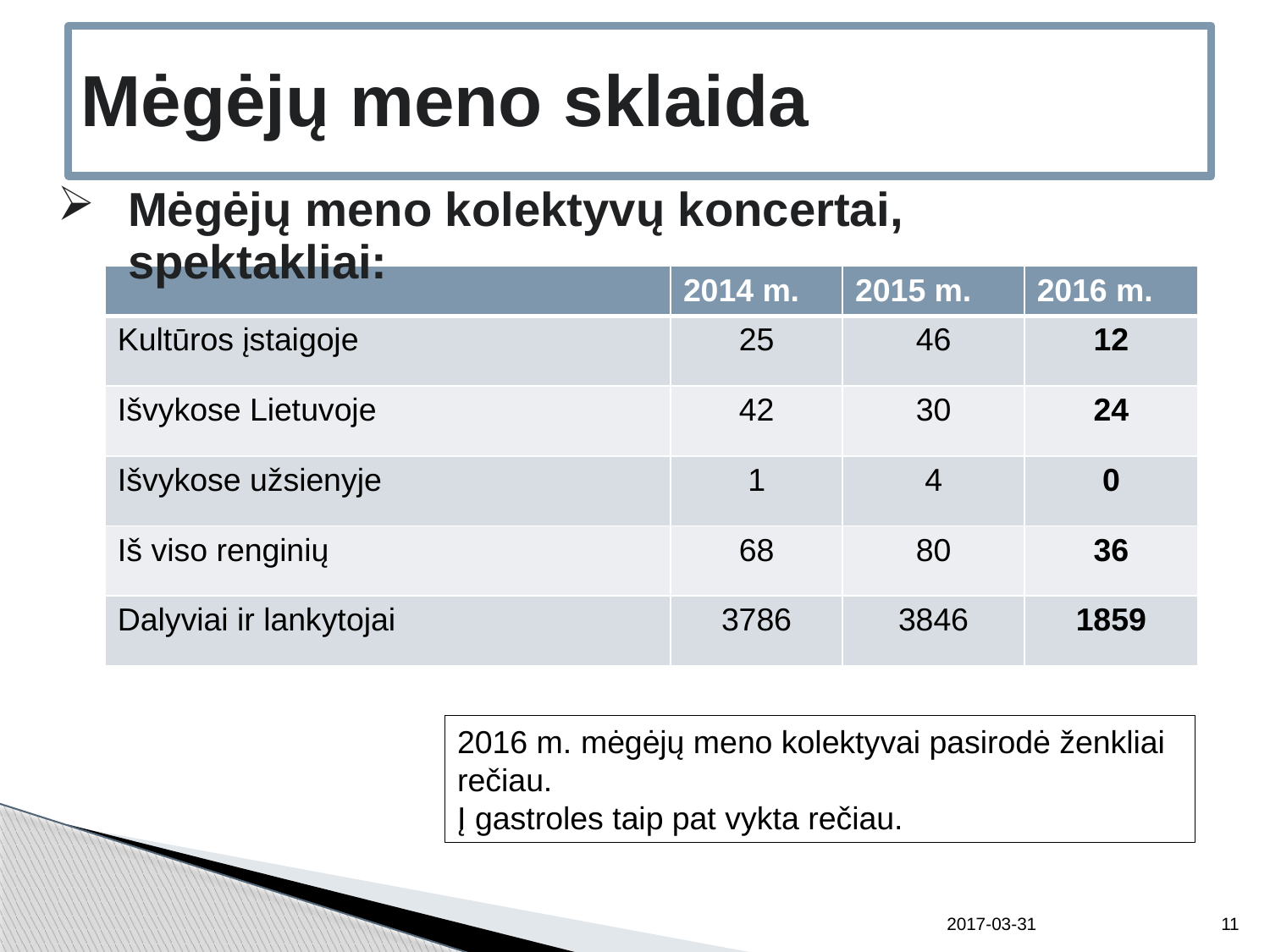

Mėgėjų meno sklaida
# Mėgėjų meno kolektyvų koncertai, spektakliai:
|  | 2014 m. | 2015 m. | 2016 m. |
| --- | --- | --- | --- |
| Kultūros įstaigoje | 25 | 46 | 12 |
| Išvykose Lietuvoje | 42 | 30 | 24 |
| Išvykose užsienyje | 1 | 4 | 0 |
| Iš viso renginių | 68 | 80 | 36 |
| Dalyviai ir lankytojai | 3786 | 3846 | 1859 |
2016 m. mėgėjų meno kolektyvai pasirodė ženkliai rečiau.
Į gastroles taip pat vykta rečiau.

2017-03-31
11